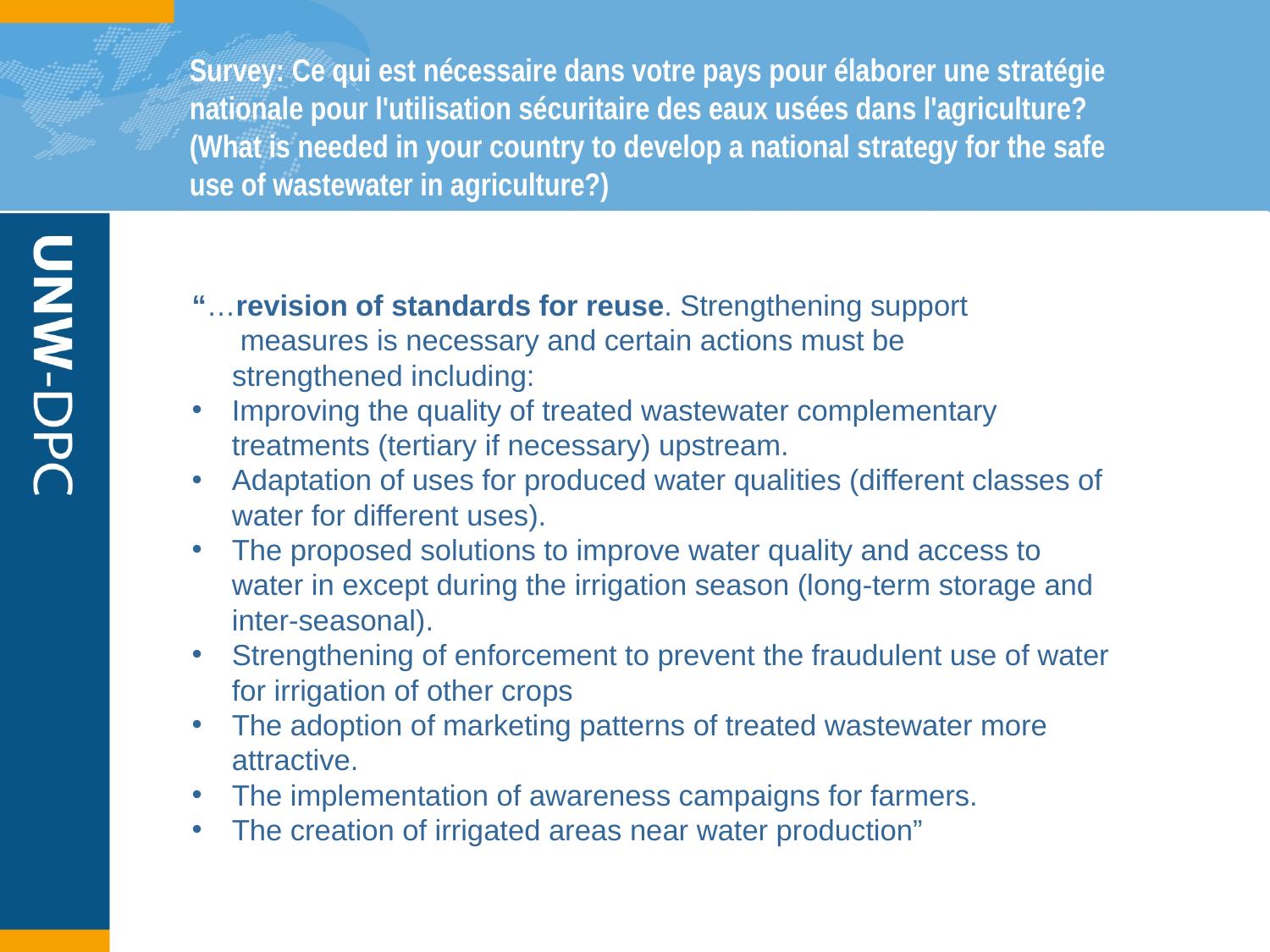

# Survey: Ce qui est nécessaire dans votre pays pour élaborer une stratégie nationale pour l'utilisation sécuritaire des eaux usées dans l'agriculture? (What is needed in your country to develop a national strategy for the safe use of wastewater in agriculture?)
“…revision of standards for reuse. Strengthening support
      measures is necessary and certain actions must be
     strengthened including:
Improving the quality of treated wastewater complementary treatments (tertiary if necessary) upstream.
Adaptation of uses for produced water qualities (different classes of water for different uses).
The proposed solutions to improve water quality and access to water in except during the irrigation season (long-term storage and inter-seasonal).
Strengthening of enforcement to prevent the fraudulent use of water for irrigation of other crops
The adoption of marketing patterns of treated wastewater more attractive.
The implementation of awareness campaigns for farmers.
The creation of irrigated areas near water production”